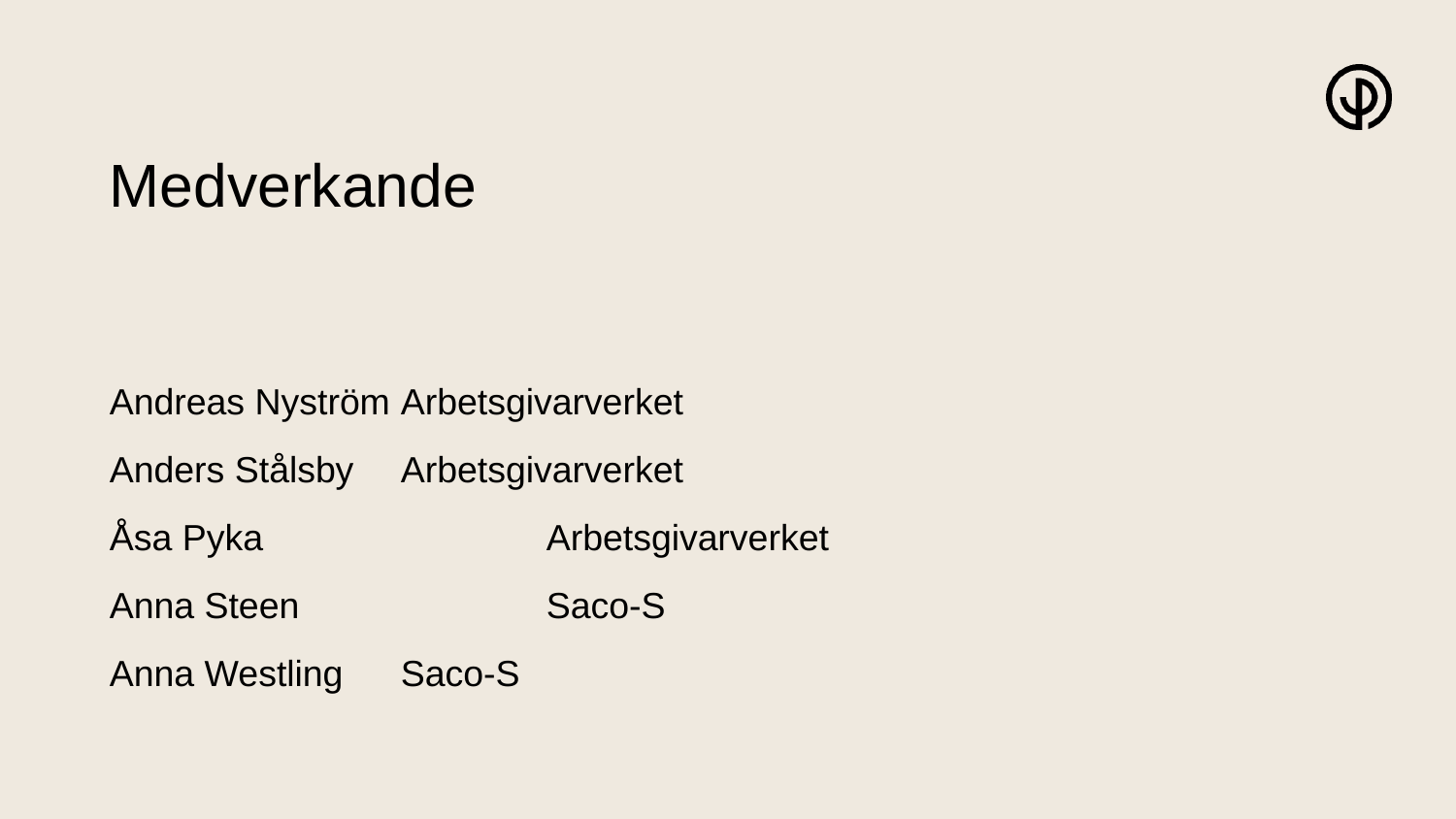

# Medverkande
Andreas Nyström 	Arbetsgivarverket
Anders Stålsby 	Arbetsgivarverket
Åsa Pyka 		Arbetsgivarverket
Anna Steen 		Saco-S
Anna Westling 	Saco-S

2